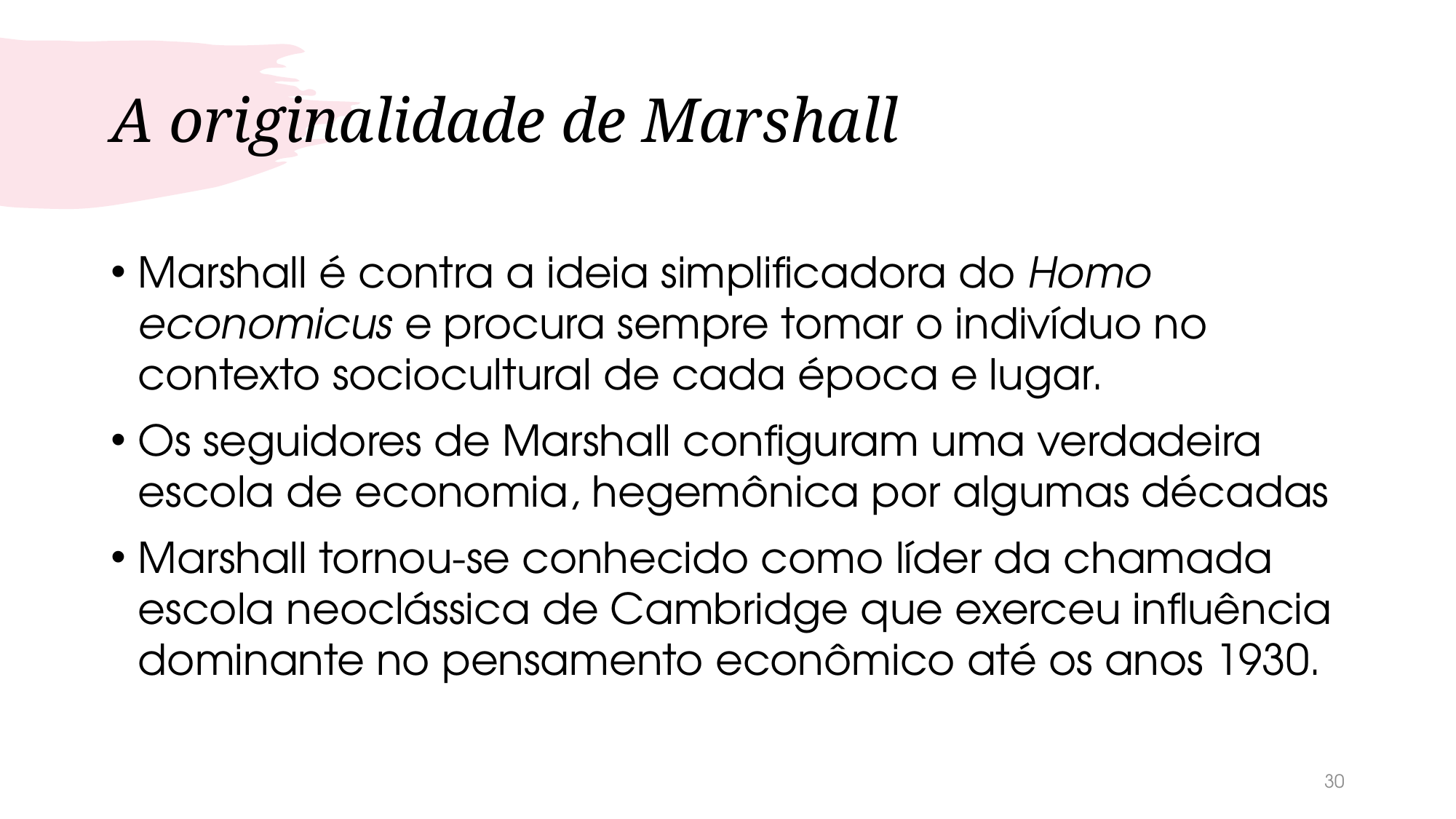

# A originalidade de Marshall
Marshall é contra a ideia simplificadora do Homo economicus e procura sempre tomar o indivíduo no contexto sociocultural de cada época e lugar.
Os seguidores de Marshall configuram uma verdadeira escola de economia, hegemônica por algumas décadas
Marshall tornou-se conhecido como líder da chamada escola neoclássica de Cambridge que exerceu influência dominante no pensamento econômico até os anos 1930.
30